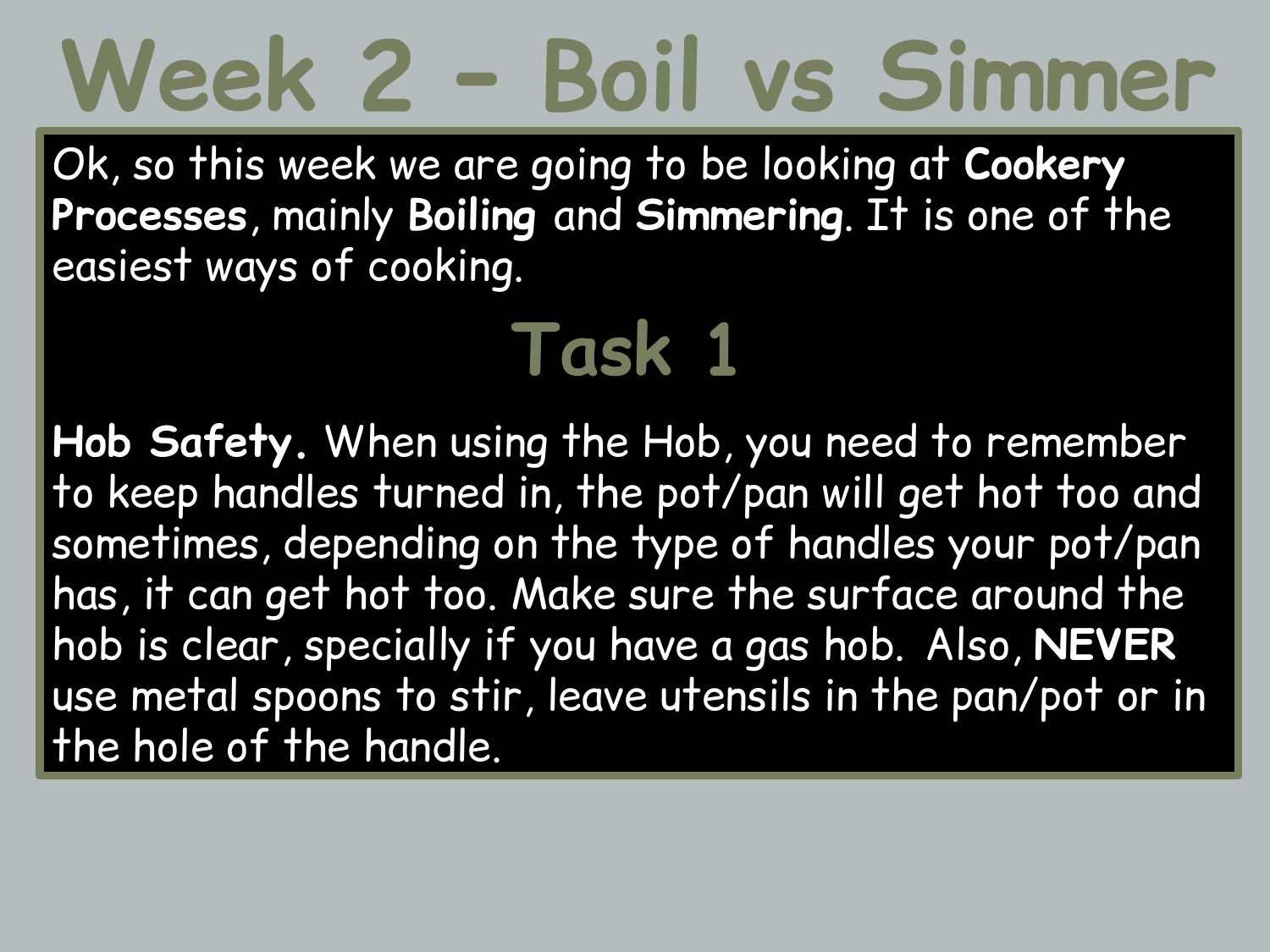

Week 2 – Boil vs Simmer
Ok, so this week we are going to be looking at Cookery Processes, mainly Boiling and Simmering. It is one of the easiest ways of cooking.

Task 1

Hob Safety. When using the Hob, you need to remember to keep handles turned in, the pot/pan will get hot too and sometimes, depending on the type of handles your pot/pan has, it can get hot too. Make sure the surface around the hob is clear, specially if you have a gas hob. Also, NEVER use metal spoons to stir, leave utensils in the pan/pot or in the hole of the handle.